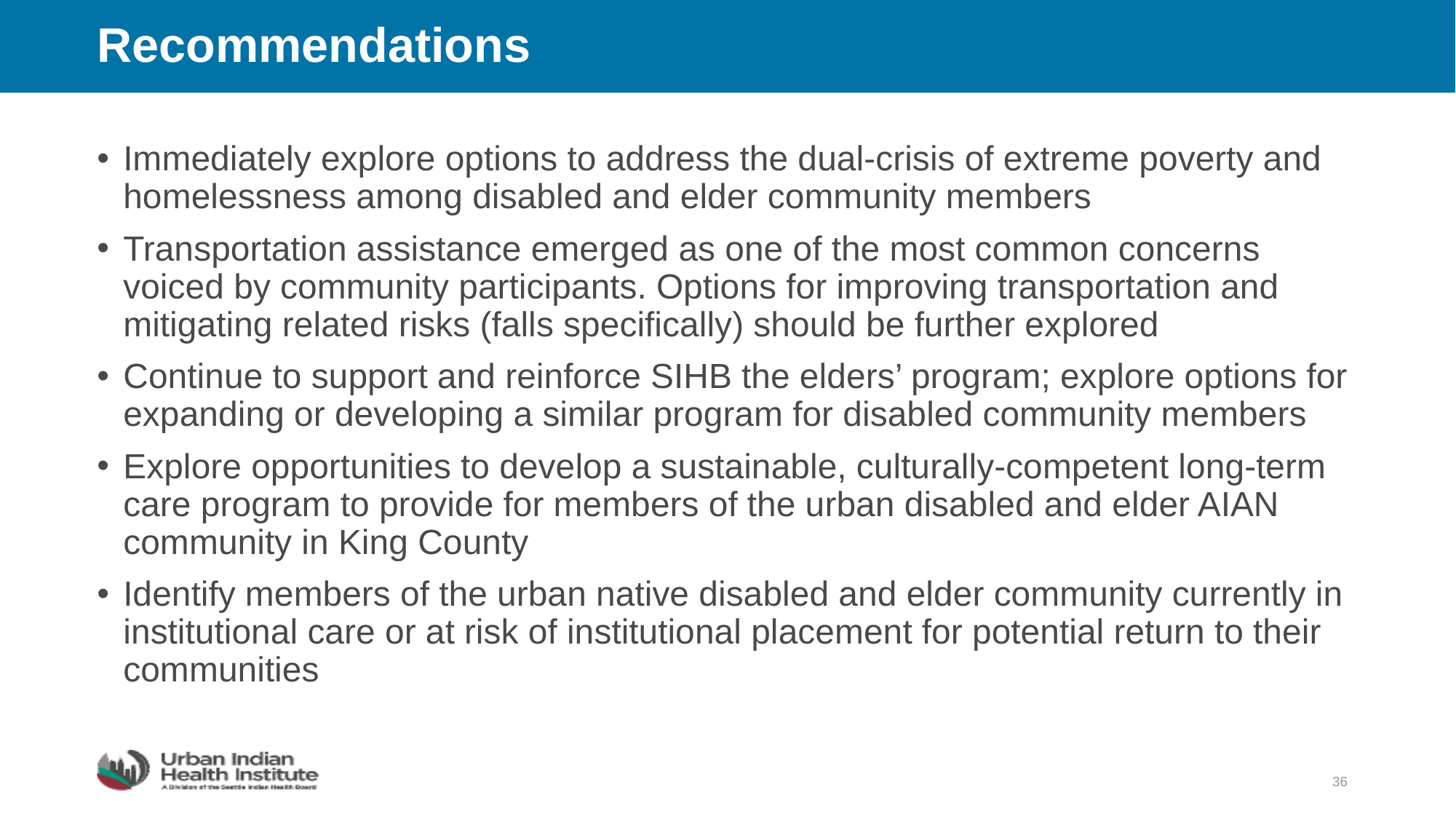

# Recommendations
Immediately explore options to address the dual-crisis of extreme poverty and homelessness among disabled and elder community members
Transportation assistance emerged as one of the most common concerns voiced by community participants. Options for improving transportation and mitigating related risks (falls specifically) should be further explored
Continue to support and reinforce SIHB the elders’ program; explore options for expanding or developing a similar program for disabled community members
Explore opportunities to develop a sustainable, culturally-competent long-term care program to provide for members of the urban disabled and elder AIAN community in King County
Identify members of the urban native disabled and elder community currently in institutional care or at risk of institutional placement for potential return to their communities
36